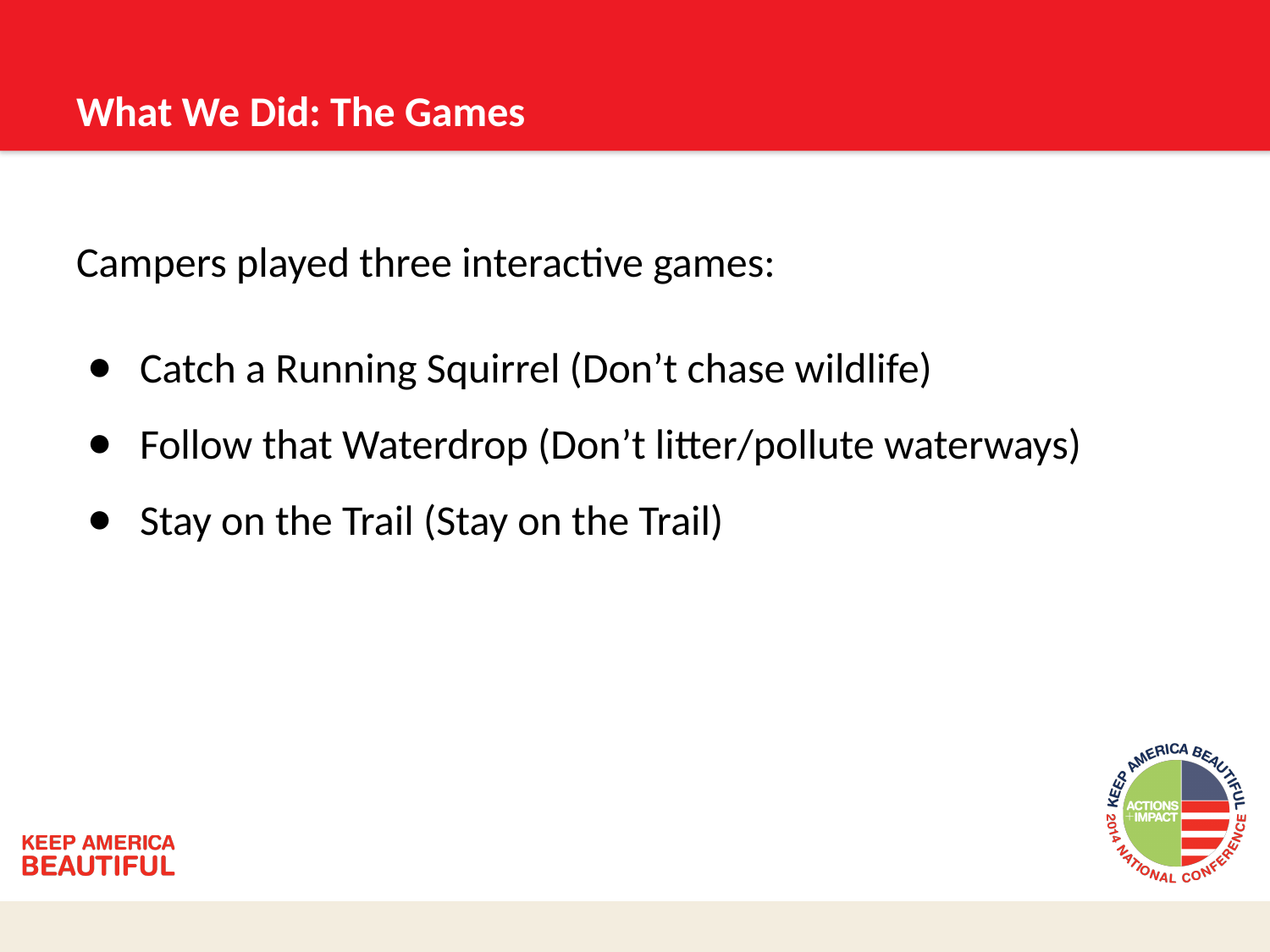

# What We Did: The Games
Campers played three interactive games:

Catch a Running Squirrel (Don’t chase wildlife)
Follow that Waterdrop (Don’t litter/pollute waterways)
Stay on the Trail (Stay on the Trail)